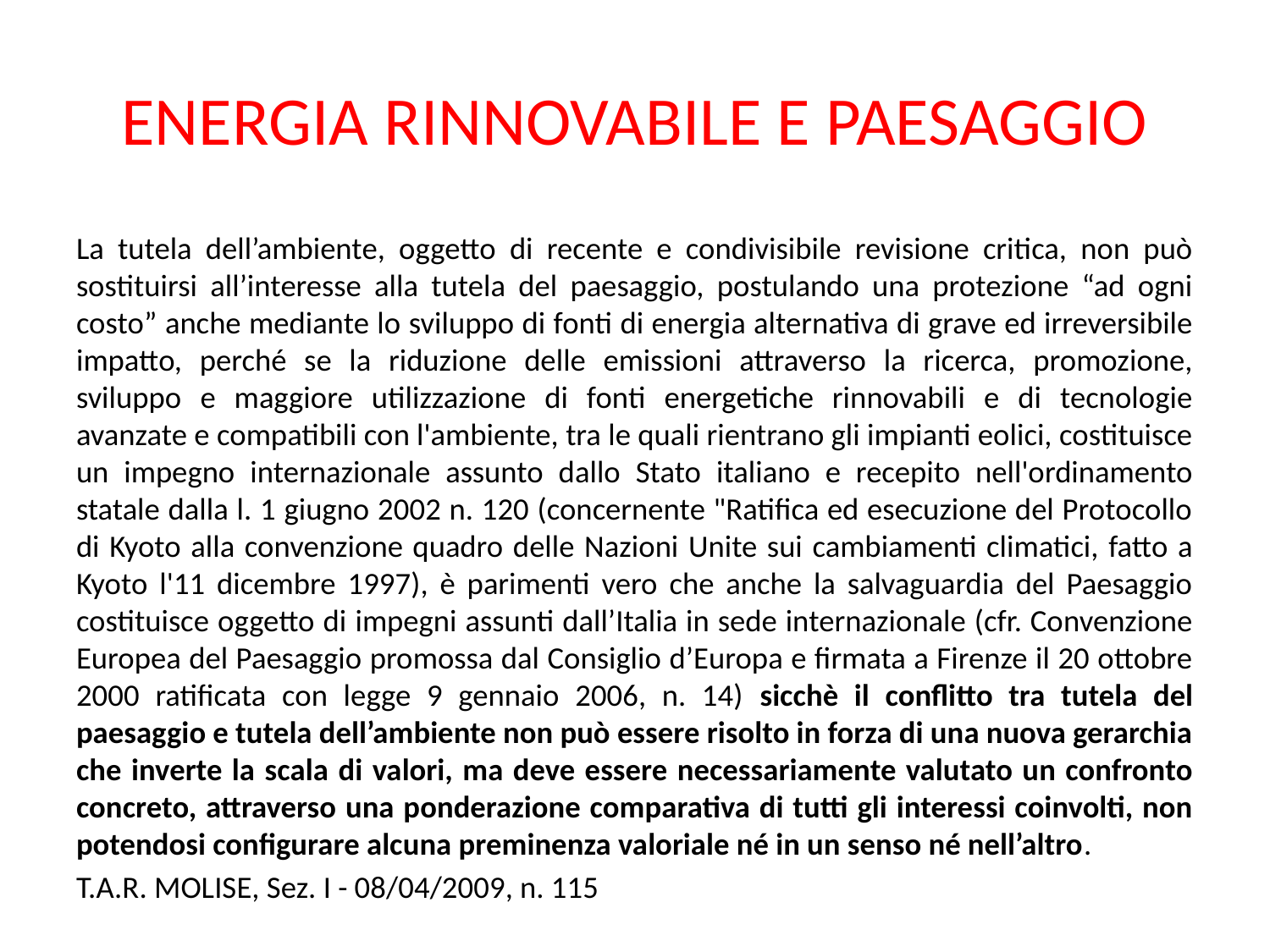

# ENERGIA RINNOVABILE E PAESAGGIO
La tutela dell’ambiente, oggetto di recente e condivisibile revisione critica, non può sostituirsi all’interesse alla tutela del paesaggio, postulando una protezione “ad ogni costo” anche mediante lo sviluppo di fonti di energia alternativa di grave ed irreversibile impatto, perché se la riduzione delle emissioni attraverso la ricerca, promozione, sviluppo e maggiore utilizzazione di fonti energetiche rinnovabili e di tecnologie avanzate e compatibili con l'ambiente, tra le quali rientrano gli impianti eolici, costituisce un impegno internazionale assunto dallo Stato italiano e recepito nell'ordinamento statale dalla l. 1 giugno 2002 n. 120 (concernente "Ratifica ed esecuzione del Protocollo di Kyoto alla convenzione quadro delle Nazioni Unite sui cambiamenti climatici, fatto a Kyoto l'11 dicembre 1997), è parimenti vero che anche la salvaguardia del Paesaggio costituisce oggetto di impegni assunti dall’Italia in sede internazionale (cfr. Convenzione Europea del Paesaggio promossa dal Consiglio d’Europa e firmata a Firenze il 20 ottobre 2000 ratificata con legge 9 gennaio 2006, n. 14) sicchè il conflitto tra tutela del paesaggio e tutela dell’ambiente non può essere risolto in forza di una nuova gerarchia che inverte la scala di valori, ma deve essere necessariamente valutato un confronto concreto, attraverso una ponderazione comparativa di tutti gli interessi coinvolti, non potendosi configurare alcuna preminenza valoriale né in un senso né nell’altro.
T.A.R. MOLISE, Sez. I - 08/04/2009, n. 115